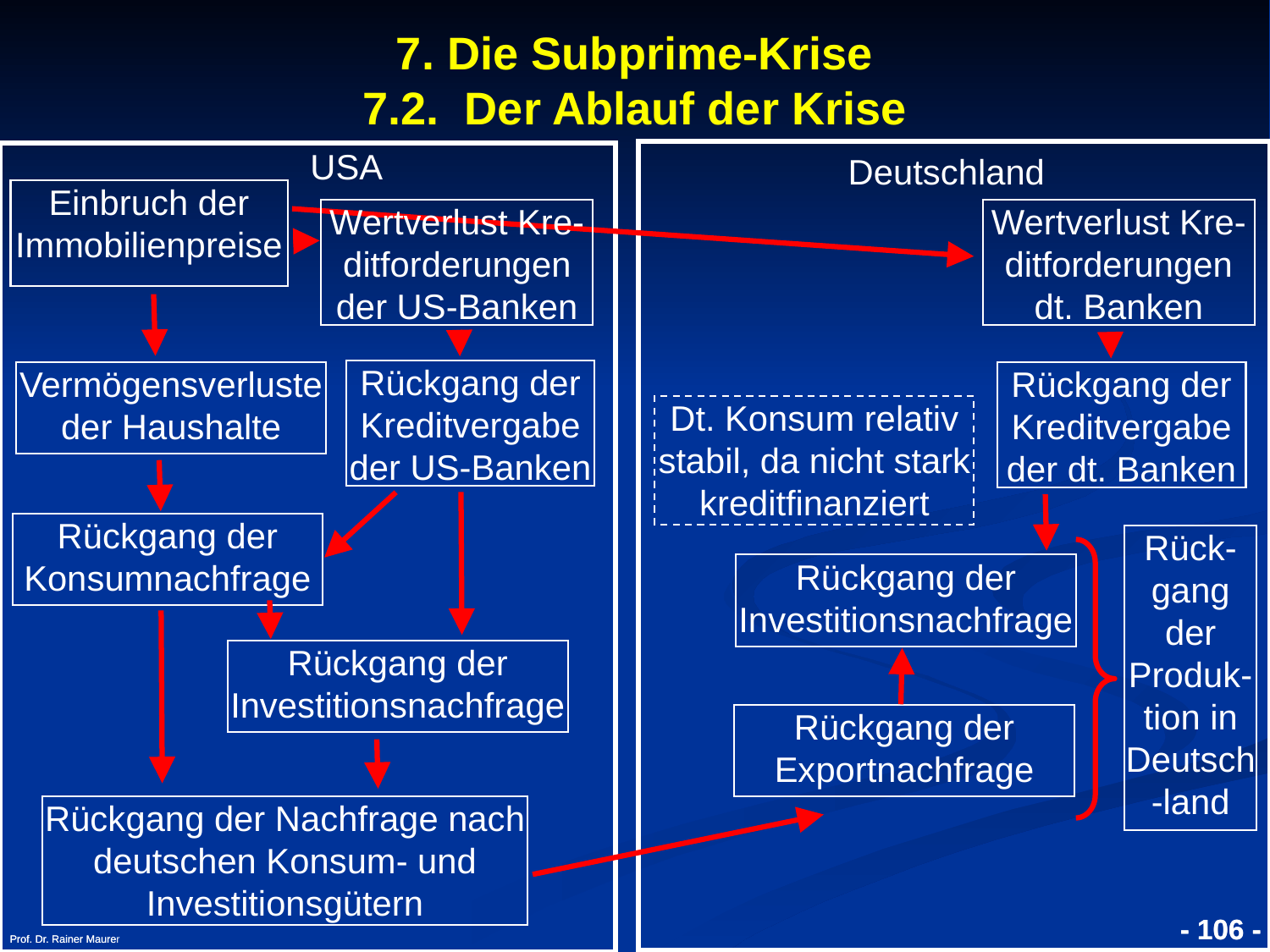

7. Die Subprime-Krise
7.2.  Der Ablauf der Krise

USA
Deutschland
Einbruch der Immobilienpreise
Wertverlust Kre-ditforderungen der US-Banken
Wertverlust Kre-ditforderungen dt. Banken

Rückgang der Kreditvergabe der US-Banken
Vermögensverluste der Haushalte
Rückgang der Kreditvergabe der dt. Banken
Dt. Konsum relativ stabil, da nicht stark kreditfinanziert

Rückgang der Konsumnachfrage
Rück-gang der Produk-tion in Deutsch-land

Rückgang der Investitionsnachfrage

Rückgang der Investitionsnachfrage

Rückgang der Exportnachfrage

Rückgang der Nachfrage nach deutschen Konsum- und Investitionsgütern

Prof. Dr. Rainer Maure
Prof. Dr. Rainer Maurer
- 106 -
- 106 -